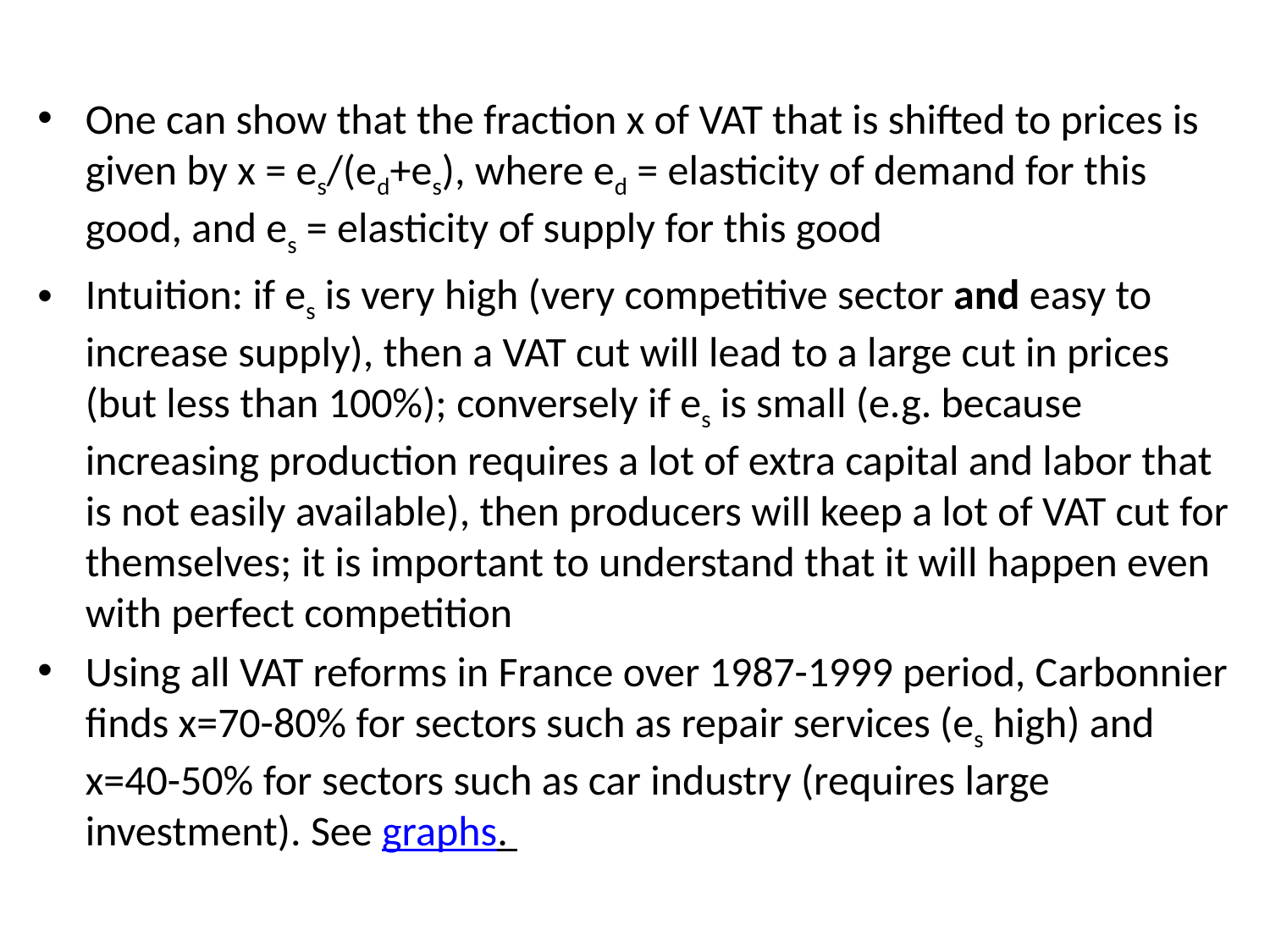

#

One can show that the fraction x of VAT that is shifted to prices is given by x = es/(ed+es), where ed = elasticity of demand for this good, and es = elasticity of supply for this good
Intuition: if es is very high (very competitive sector and easy to increase supply), then a VAT cut will lead to a large cut in prices (but less than 100%); conversely if es is small (e.g. because increasing production requires a lot of extra capital and labor that is not easily available), then producers will keep a lot of VAT cut for themselves; it is important to understand that it will happen even with perfect competition
Using all VAT reforms in France over 1987-1999 period, Carbonnier finds x=70-80% for sectors such as repair services (es high) and x=40-50% for sectors such as car industry (requires large investment). See graphs.